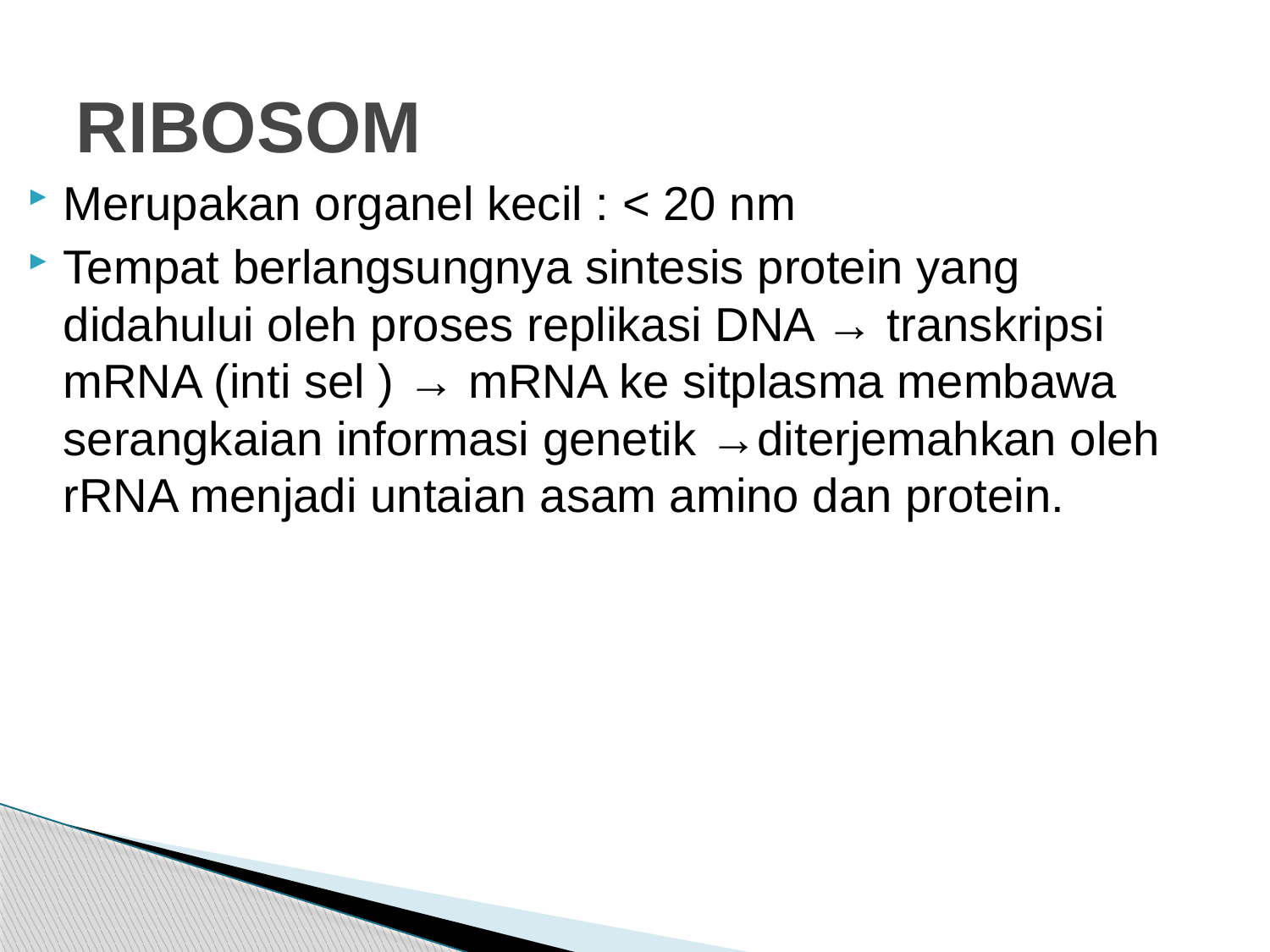

# RIBOSOM
Merupakan organel kecil : < 20 nm
Tempat berlangsungnya sintesis protein yang didahului oleh proses replikasi DNA → transkripsi mRNA (inti sel ) → mRNA ke sitplasma membawa serangkaian informasi genetik →diterjemahkan oleh rRNA menjadi untaian asam amino dan protein.